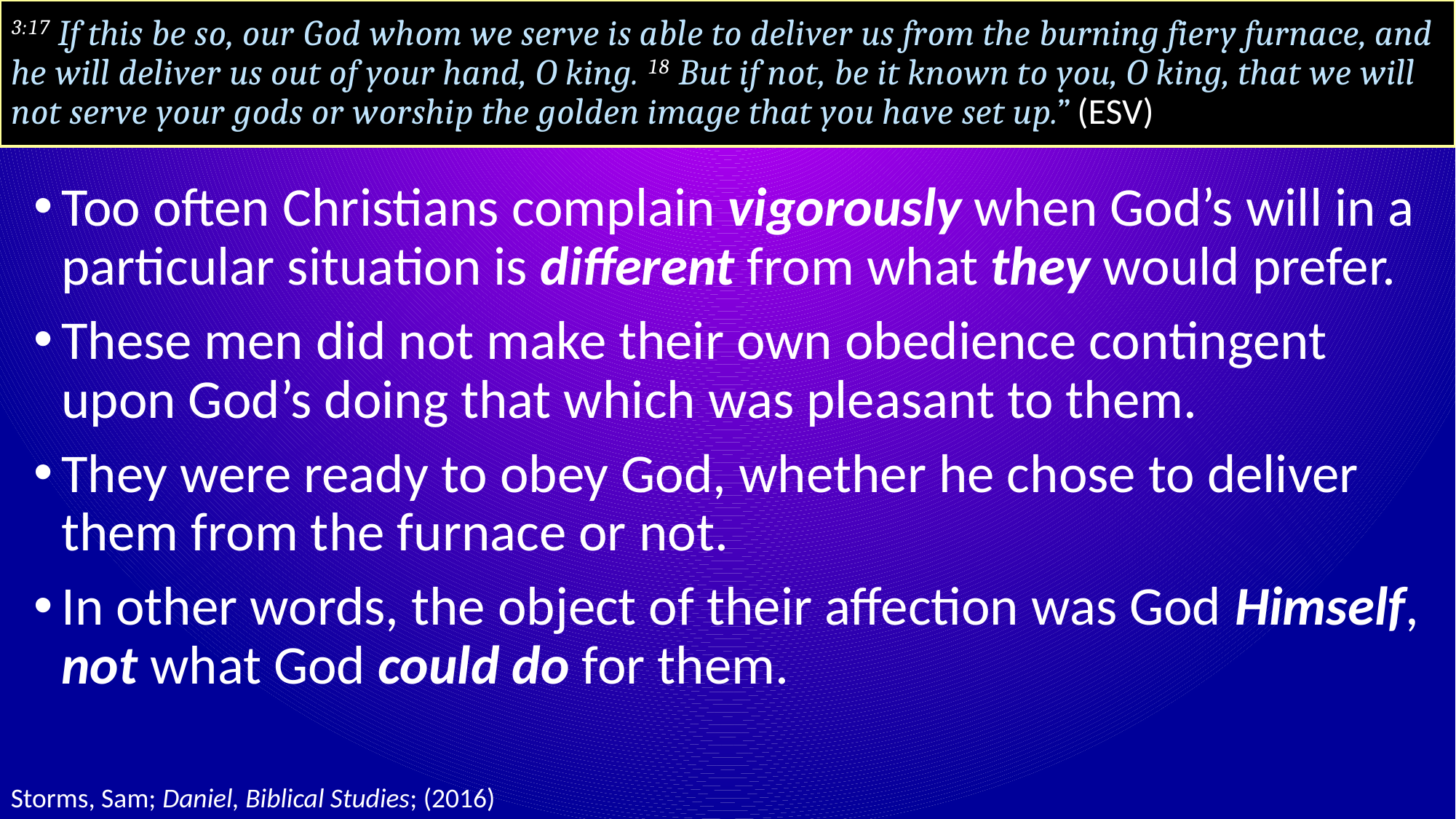

# 3:17 If this be so, our God whom we serve is able to deliver us from the burning fiery furnace, and he will deliver us out of your hand, O king. 18 But if not, be it known to you, O king, that we will not serve your gods or worship the golden image that you have set up.” (ESV)
Too often Christians complain vigorously when God’s will in a particular situation is different from what they would prefer.
These men did not make their own obedience contingent upon God’s doing that which was pleasant to them.
They were ready to obey God, whether he chose to deliver them from the furnace or not.
In other words, the object of their affection was God Himself, not what God could do for them.
Storms, Sam; Daniel, Biblical Studies; (2016)